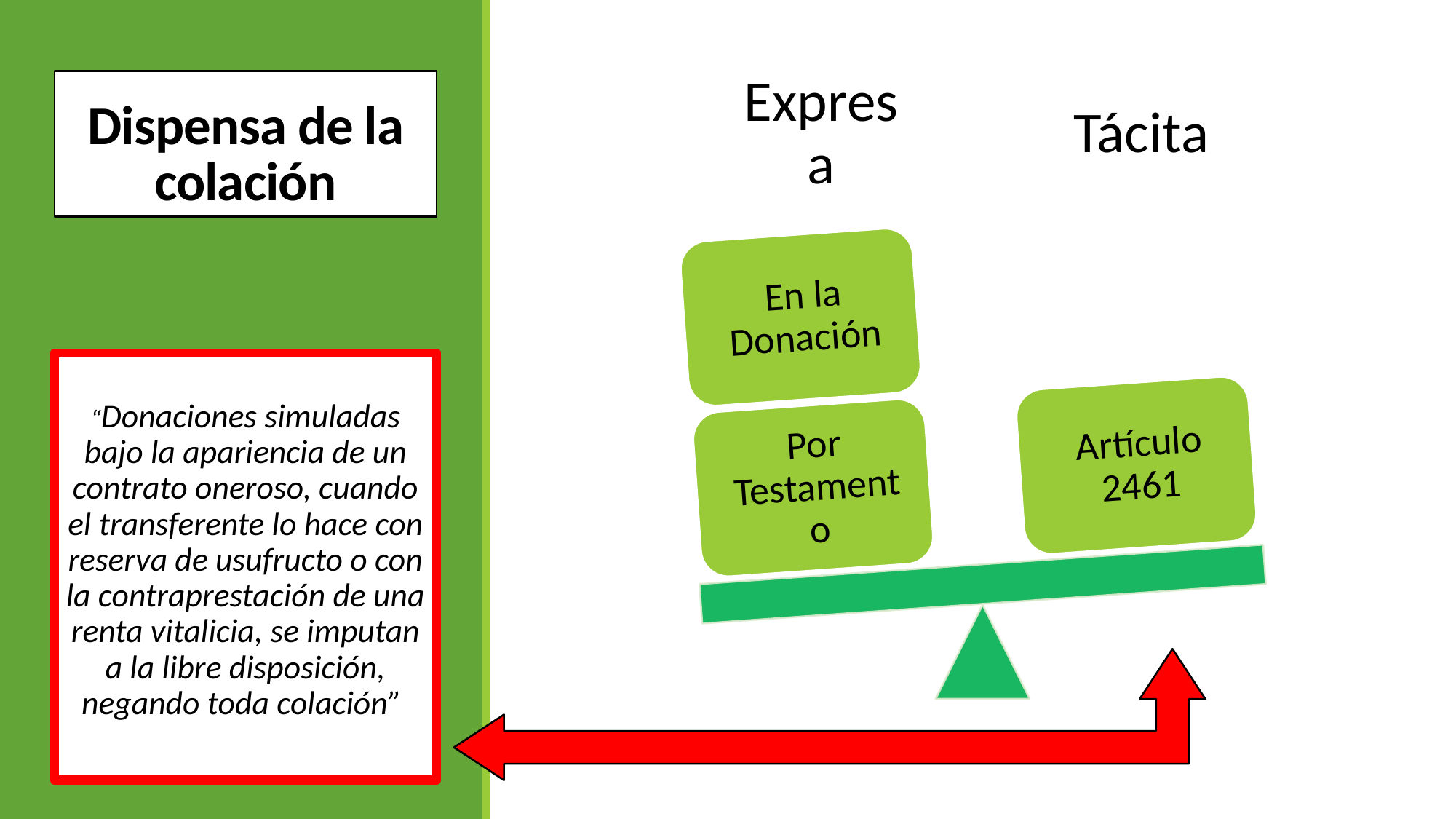

# Dispensa de la colación
Expresa
Tácita
Por Testamento
En la Donación
Artículo 2461

“Donaciones simuladas bajo la apariencia de un contrato oneroso, cuando el transferente lo hace con reserva de usufructo o con la contraprestación de una renta vitalicia, se imputan a la libre disposición, negando toda colación”